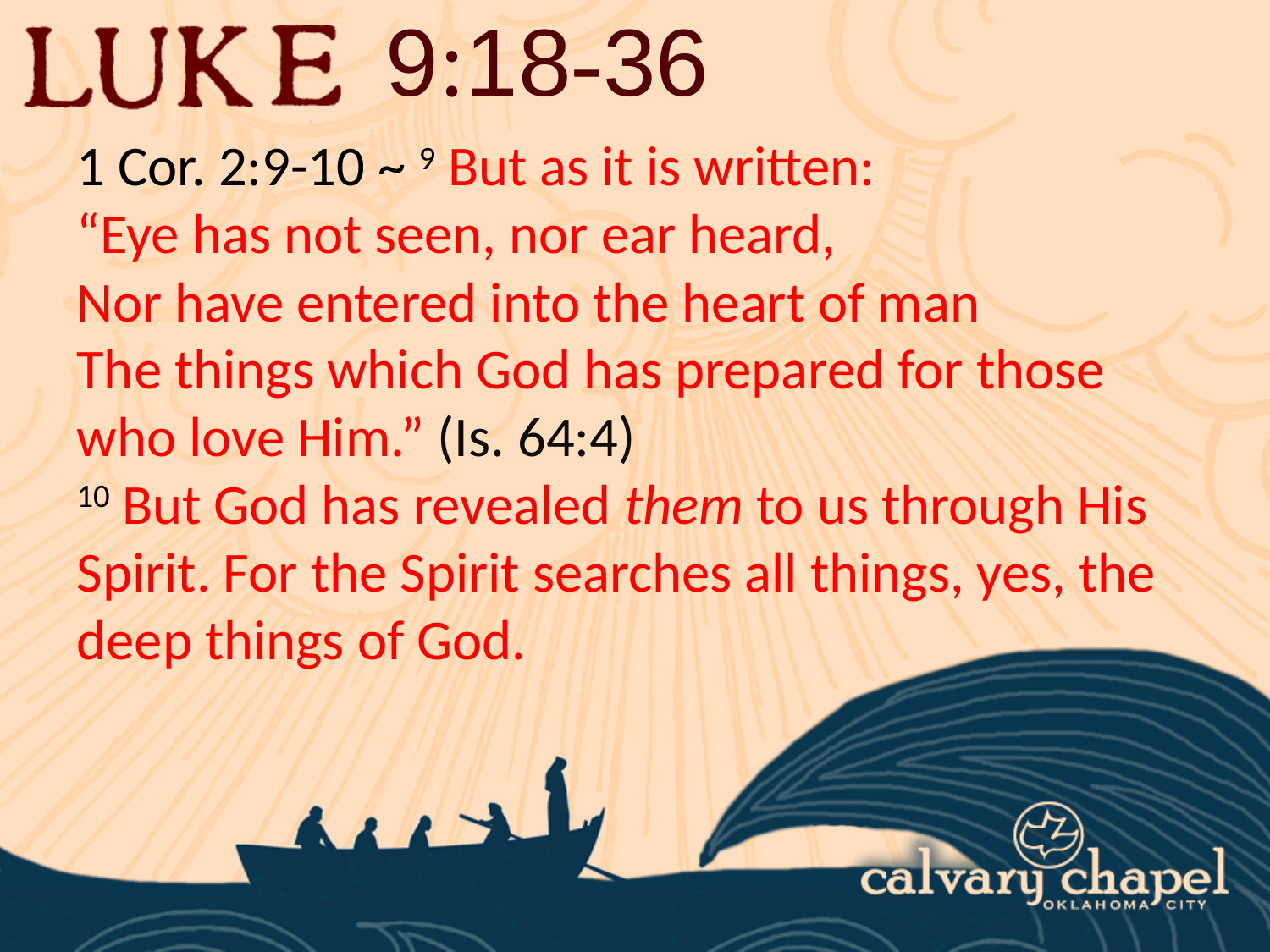

9:18-36
1 Cor. 2:9-10 ~ 9 But as it is written:
“Eye has not seen, nor ear heard,
Nor have entered into the heart of man
The things which God has prepared for those who love Him.” (Is. 64:4)
10 But God has revealed them to us through His Spirit. For the Spirit searches all things, yes, the deep things of God.